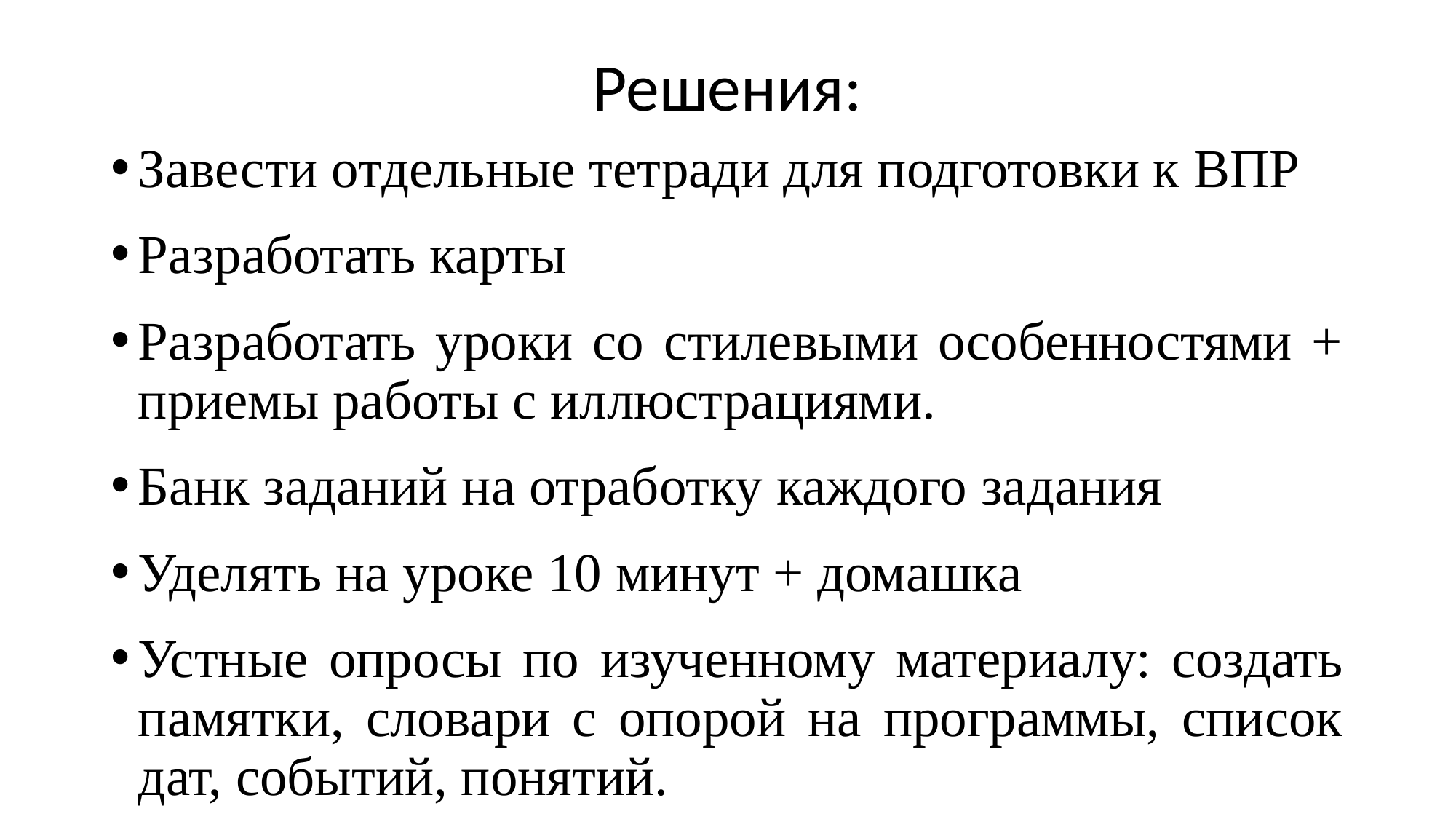

# Решения:
Завести отдельные тетради для подготовки к ВПР
Разработать карты
Разработать уроки со стилевыми особенностями + приемы работы с иллюстрациями.
Банк заданий на отработку каждого задания
Уделять на уроке 10 минут + домашка
Устные опросы по изученному материалу: создать памятки, словари с опорой на программы, список дат, событий, понятий.